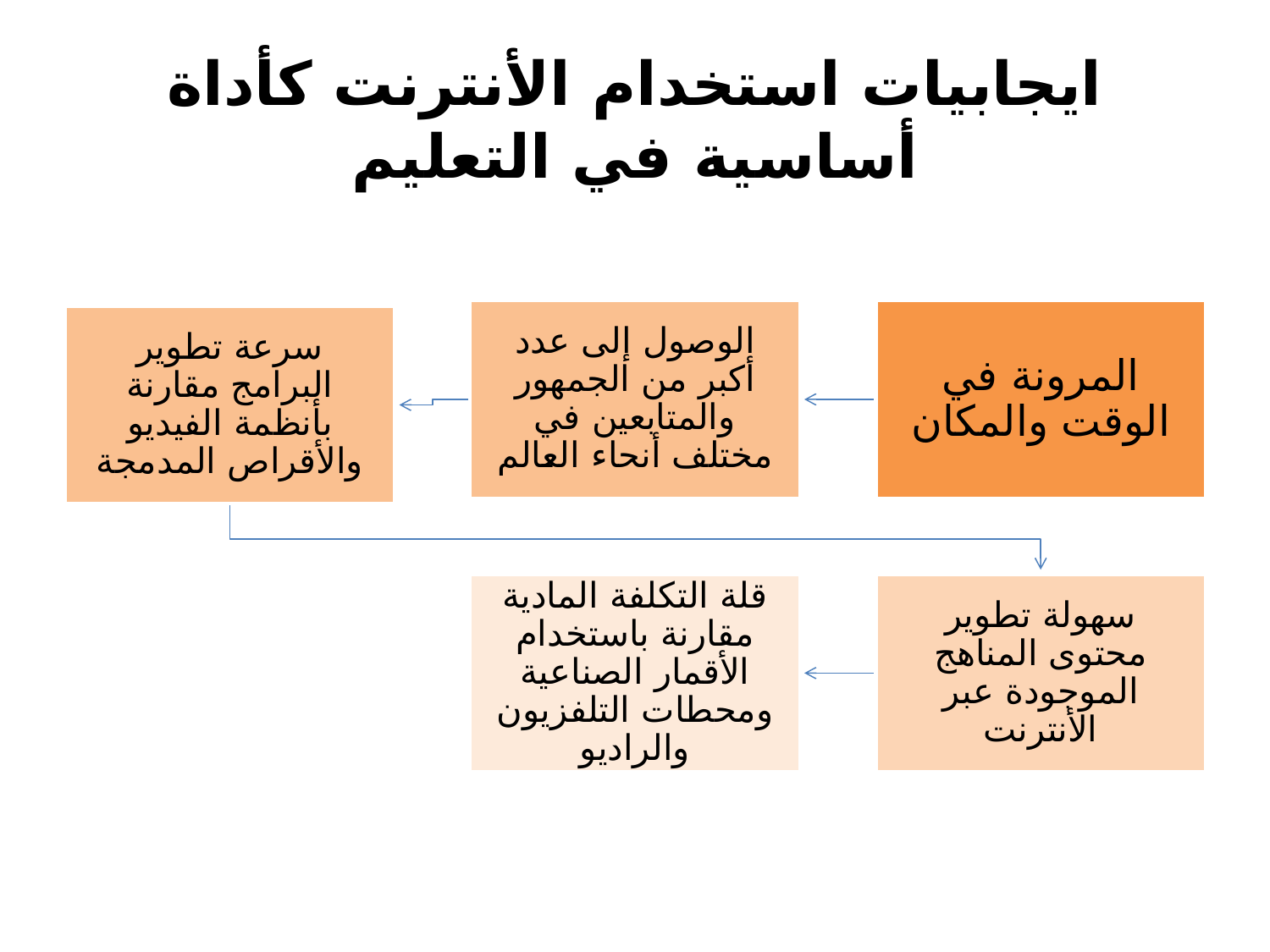

# ايجابيات استخدام الأنترنت كأداة أساسية في التعليم

المرونة في الوقت والمكان

الوصول إلى عدد أكبر من الجمهور والمتابعين في مختلف أنحاء العالم

سرعة تطوير البرامج مقارنة بأنظمة الفيديو والأقراص المدمجة

سهولة تطوير محتوى المناهج الموجودة عبر الأنترنت
قلة التكلفة المادية مقارنة باستخدام الأقمار الصناعية ومحطات التلفزيون والراديو